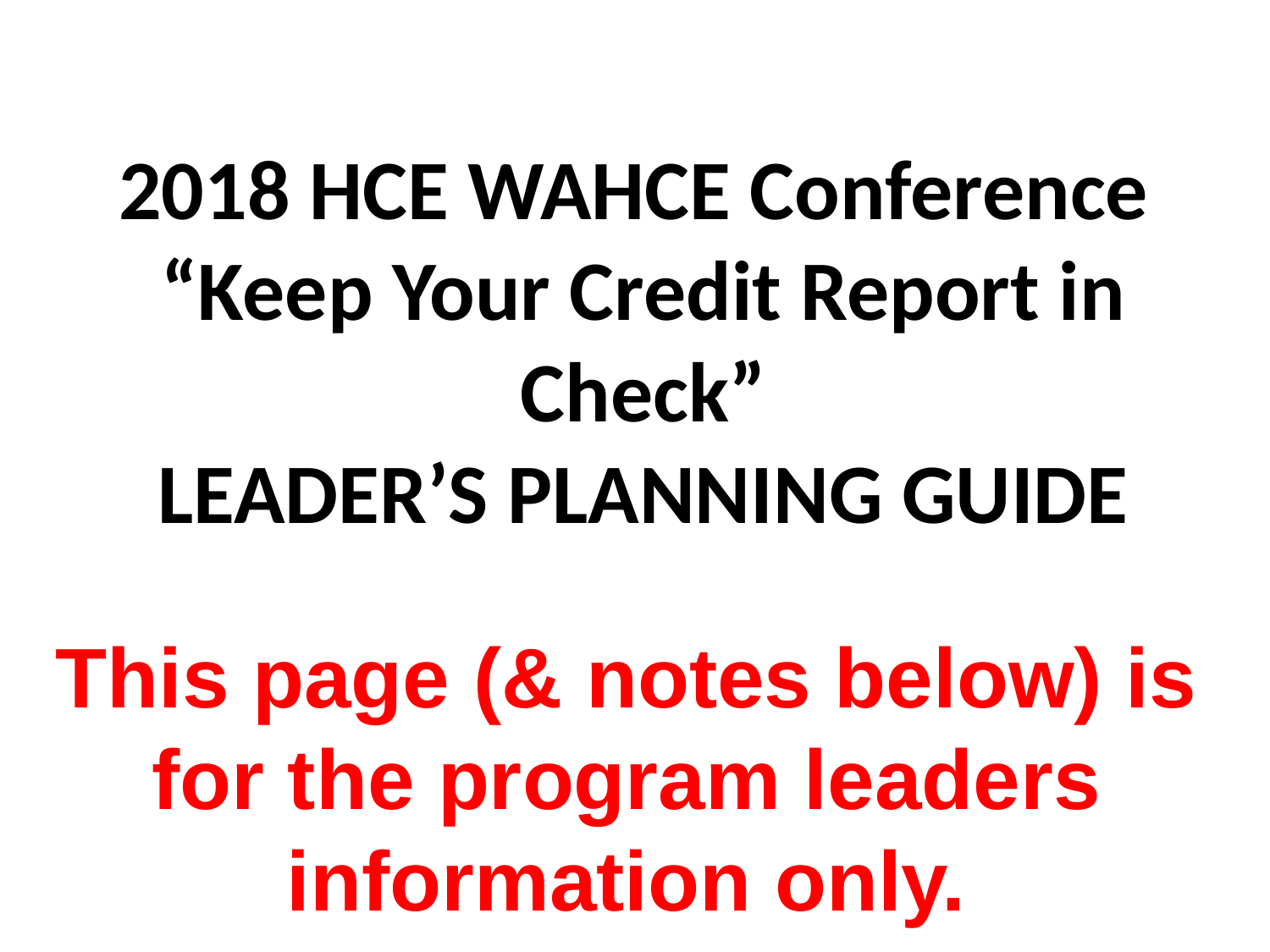

# 2018 HCE WAHCE Conference
“Keep Your Credit Report in Check”
LEADER’S PLANNING GUIDE
This page (& notes below) is for the program leaders information only.